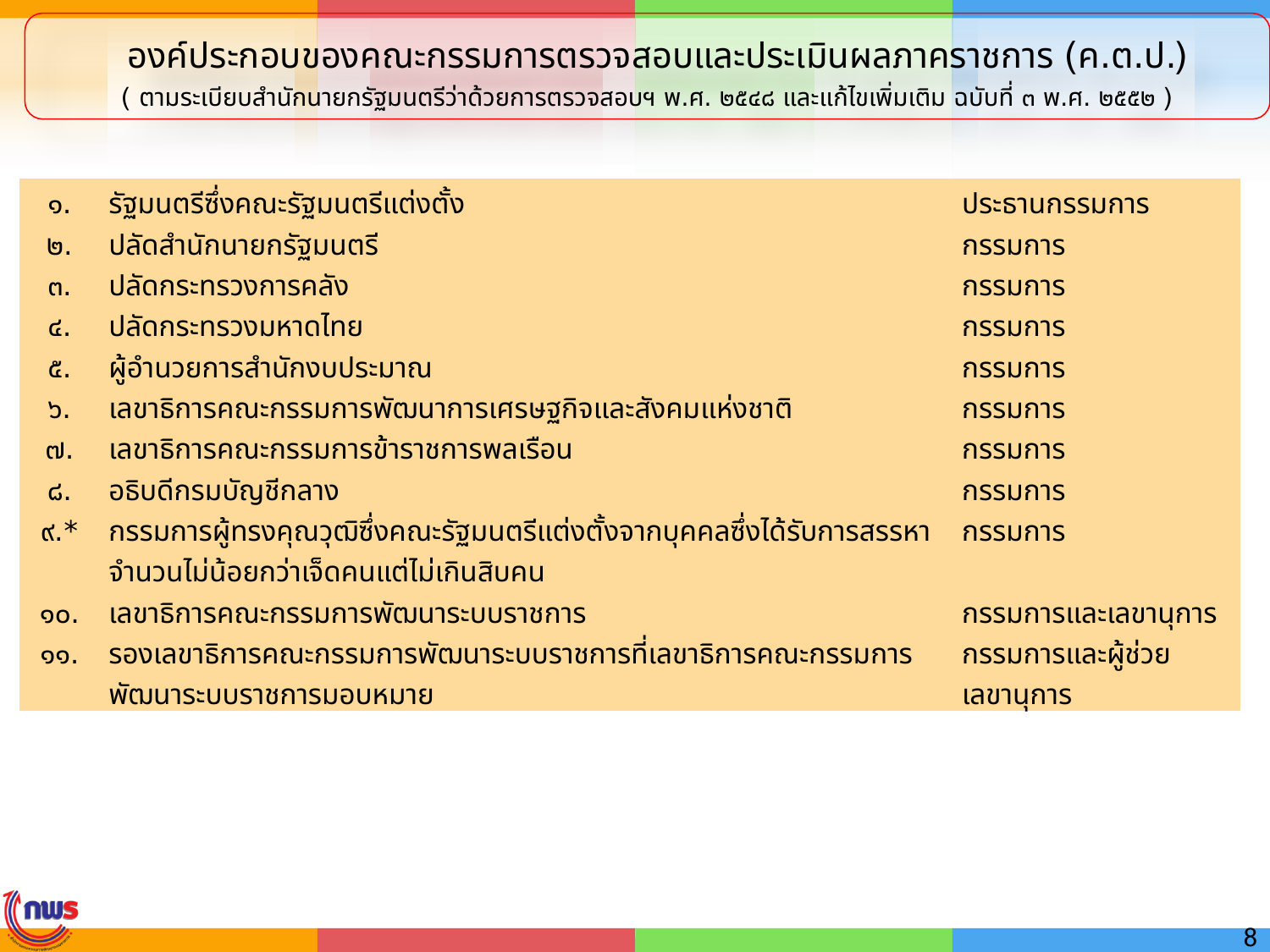

องค์ประกอบของคณะกรรมการตรวจสอบและประเมินผลภาคราชการ (ค.ต.ป.)
( ตามระเบียบสำนักนายกรัฐมนตรีว่าด้วยการตรวจสอบฯ พ.ศ. ๒๕๔๘ และแก้ไขเพิ่มเติม ฉบับที่ ๓ พ.ศ. ๒๕๕๒ )
| ๑. ๒. ๓. ๔. ๕. ๖. ๗. ๘. ๙.\* ๑๐. ๑๑. | รัฐมนตรีซึ่งคณะรัฐมนตรีแต่งตั้ง ปลัดสำนักนายกรัฐมนตรี ปลัดกระทรวงการคลัง ปลัดกระทรวงมหาดไทย ผู้อำนวยการสำนักงบประมาณ เลขาธิการคณะกรรมการพัฒนาการเศรษฐกิจและสังคมแห่งชาติ เลขาธิการคณะกรรมการข้าราชการพลเรือน อธิบดีกรมบัญชีกลาง กรรมการผู้ทรงคุณวุฒิซึ่งคณะรัฐมนตรีแต่งตั้งจากบุคคลซึ่งได้รับการสรรหาจำนวนไม่น้อยกว่าเจ็ดคนแต่ไม่เกินสิบคน เลขาธิการคณะกรรมการพัฒนาระบบราชการ รองเลขาธิการคณะกรรมการพัฒนาระบบราชการที่เลขาธิการคณะกรรมการพัฒนาระบบราชการมอบหมาย | ประธานกรรมการ กรรมการ กรรมการ กรรมการ กรรมการ กรรมการ กรรมการ กรรมการ กรรมการ กรรมการและเลขานุการ กรรมการและผู้ช่วยเลขานุการ |
| --- | --- | --- |